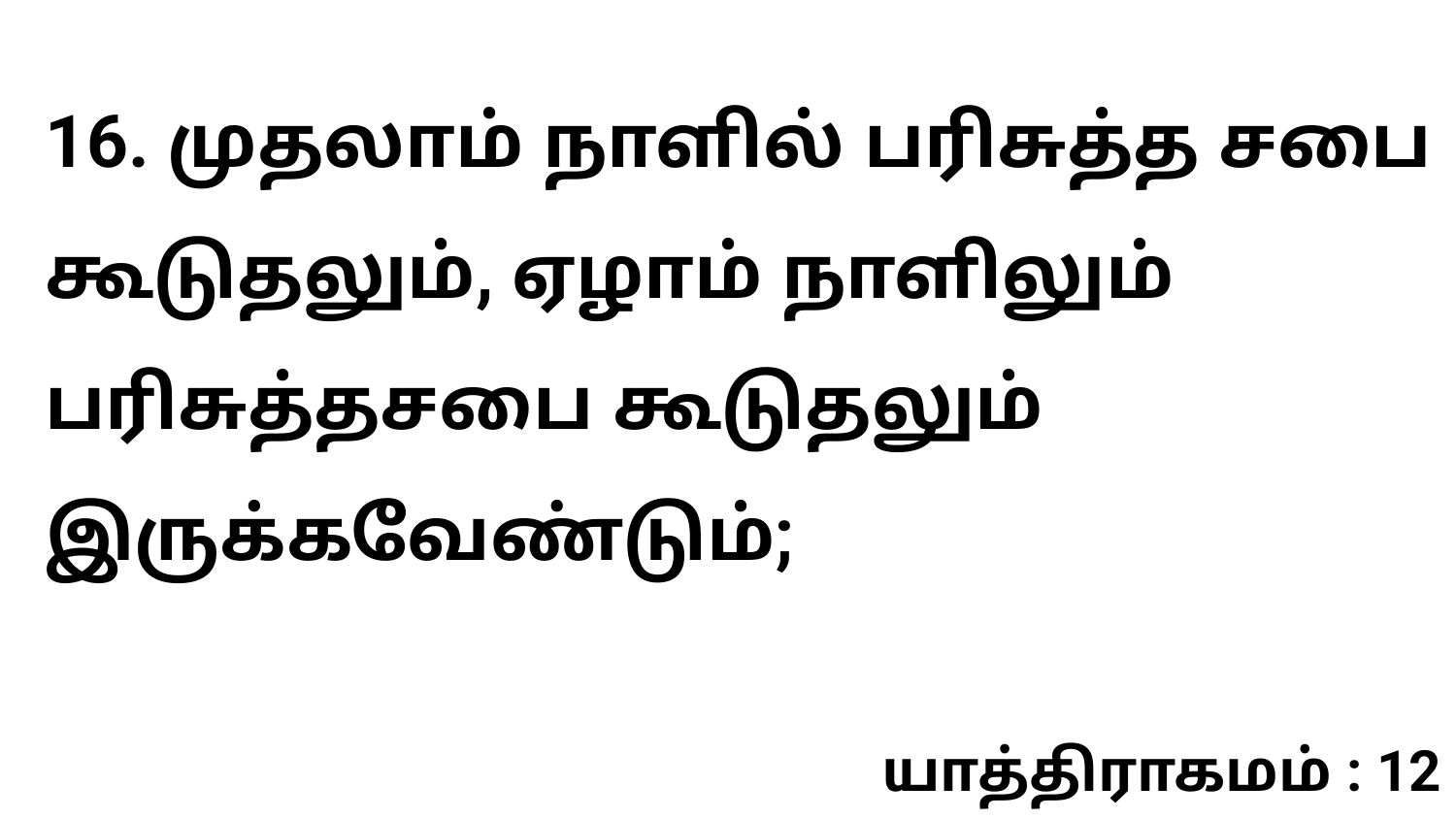

16. முதலாம் நாளில் பரிசுத்த சபை கூடுதலும், ஏழாம் நாளிலும் பரிசுத்தசபை கூடுதலும் இருக்கவேண்டும்;
யாத்திராகமம் : 12